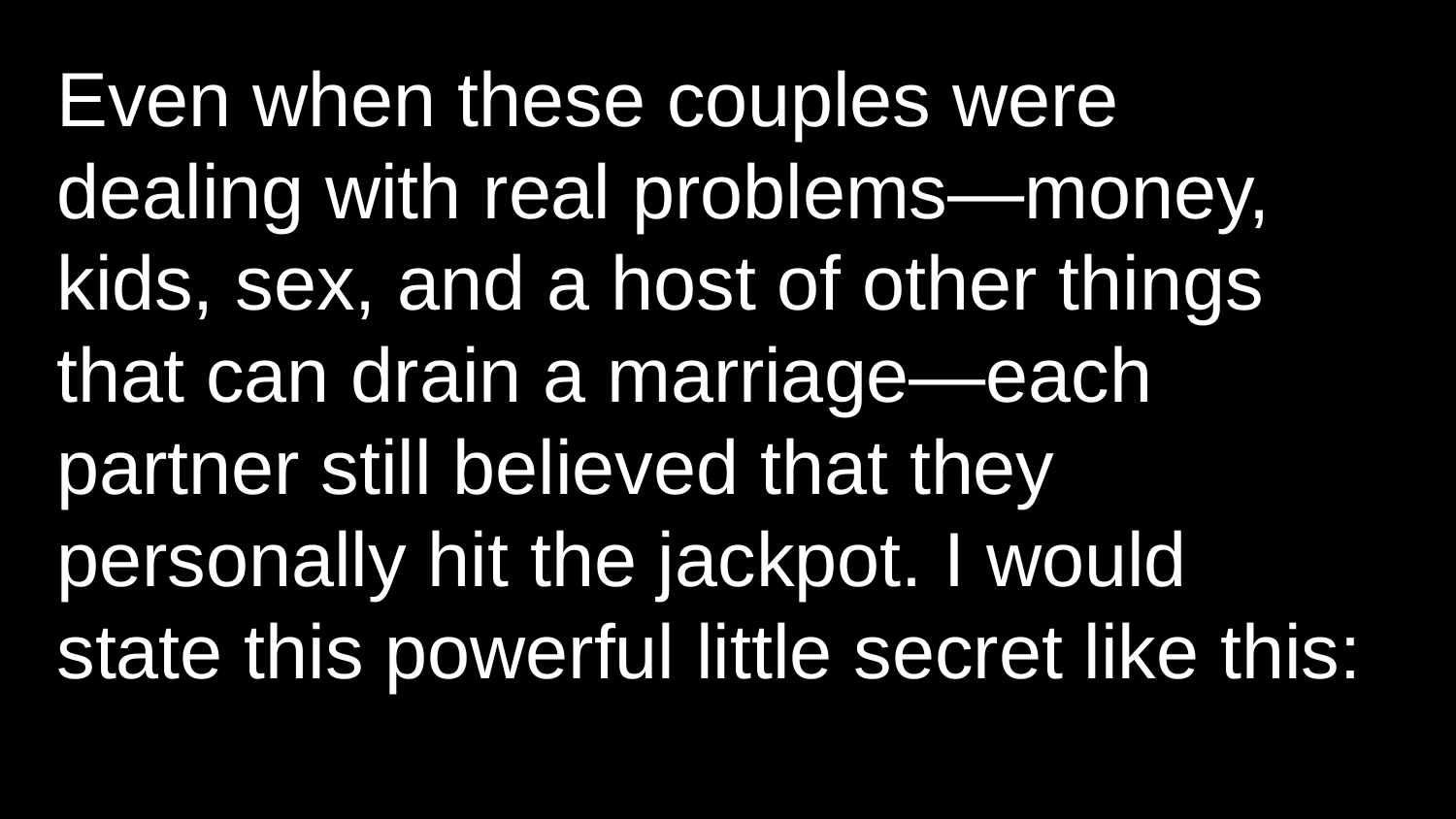

Even when these couples were dealing with real problems—money, kids, sex, and a host of other things that can drain a marriage—each partner still believed that they personally hit the jackpot. I would state this powerful little secret like this: